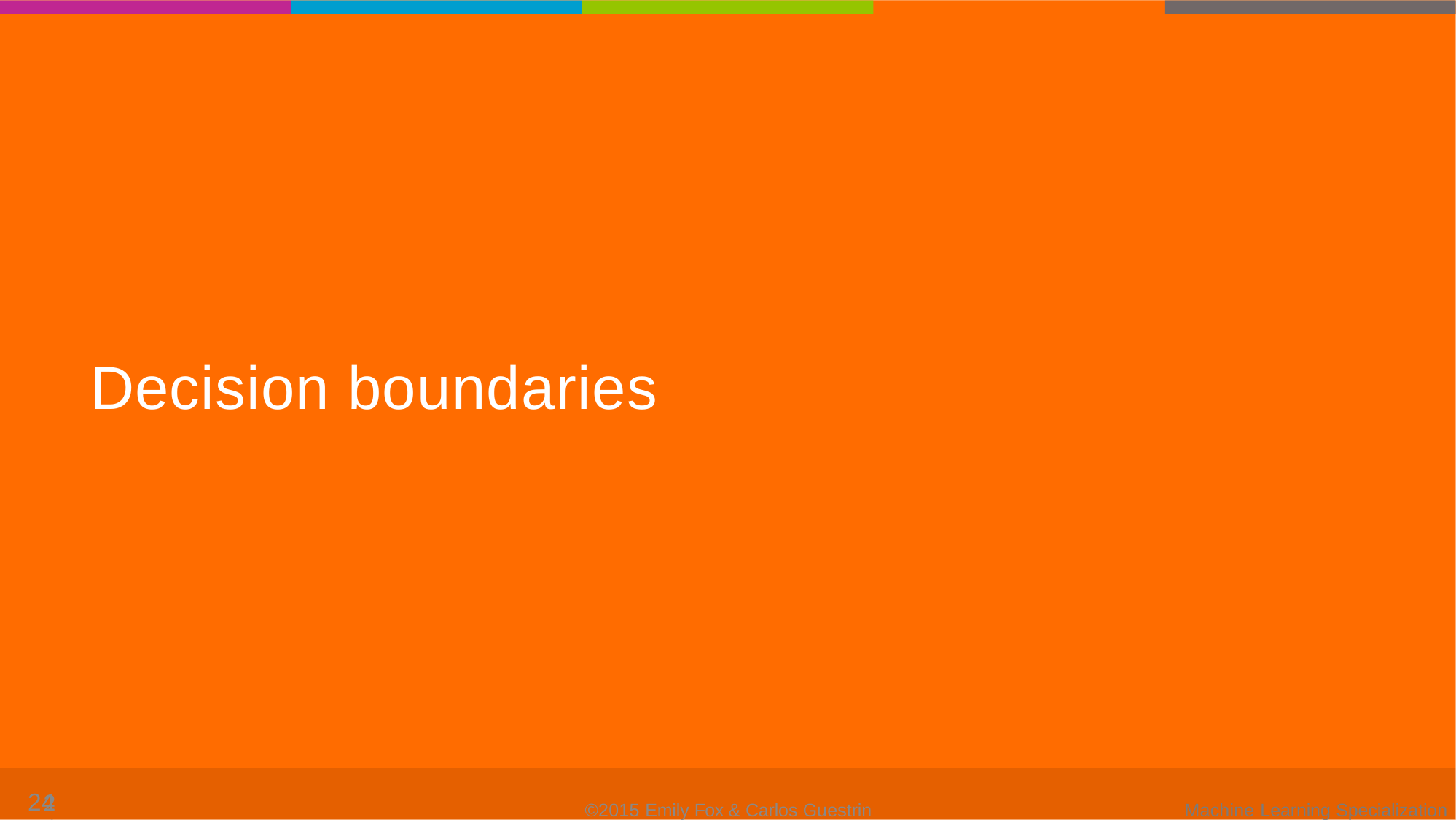

# Decision boundaries

24
24
©2015 Emily Fox & Carlos Guestrin
Machine Learning Specialization